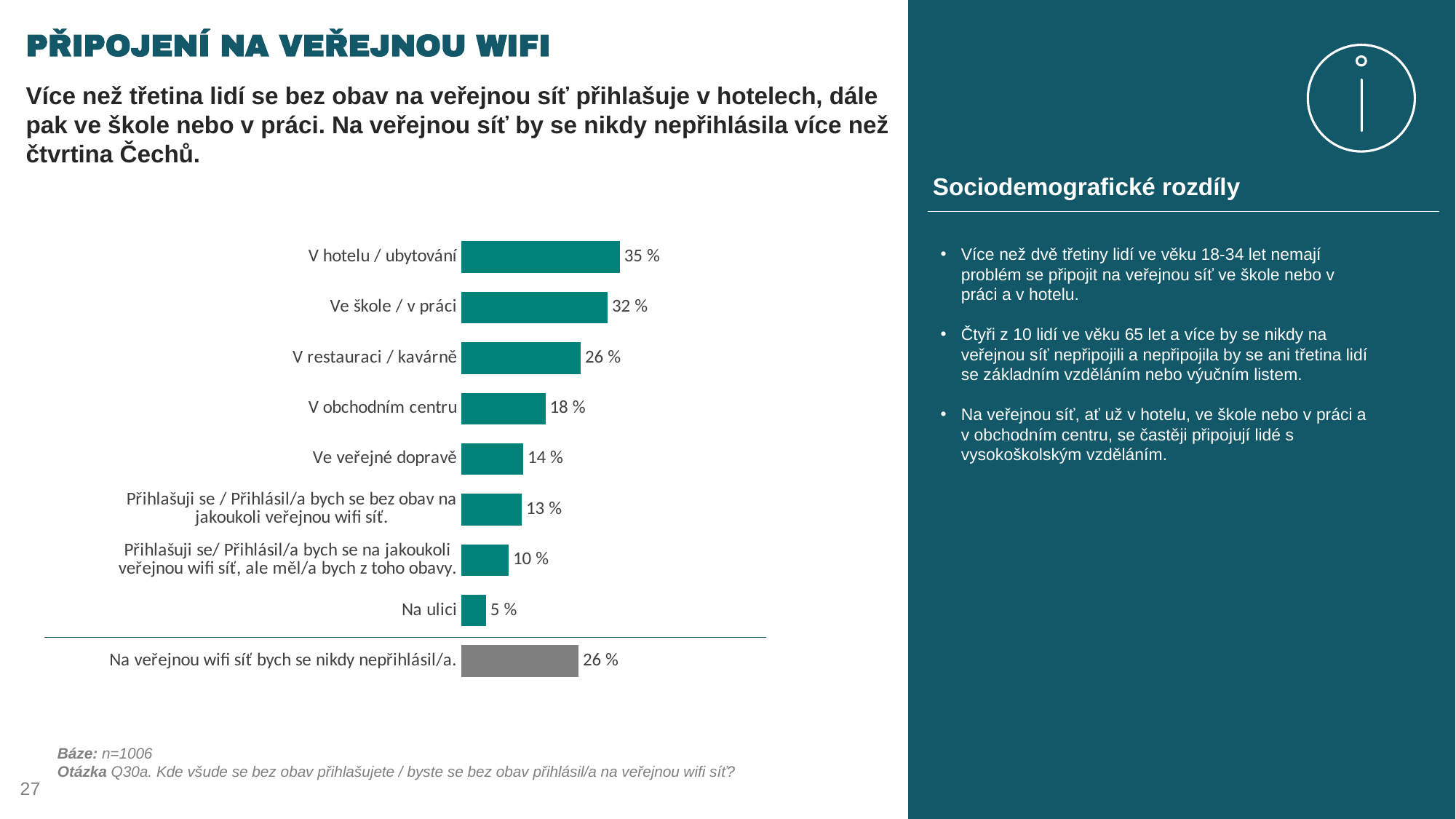

# PŘIPOJENÍ NA VEŘEJNOU WIFI

Více než třetina lidí se bez obav na veřejnou síť přihlašuje v hotelech, dále pak ve škole nebo v práci. Na veřejnou síť by se nikdy nepřihlásila více než čtvrtina Čechů.

Sociodemografické rozdíly

### Chart

| Category | Sloupec 1 |
|---|---|
| V hotelu / ubytování | 34.692 |
| Ve škole / v práci | 32.008 |
| V restauraci / kavárně | 26.143 |
| V obchodním centru | 18.39 |
| Ve veřejné dopravě | 13.519 |
| Přihlašuji se / Přihlásil/a bych se bez obav na jakoukoli veřejnou wifi síť. | 13.221 |
| Přihlašuji se/ Přihlásil/a bych se na jakoukoli veřejnou wifi síť, ale měl/a bych z toho obavy. | 10.338 |
| Na ulici | 5.368 |
| Na veřejnou wifi síť bych se nikdy nepřihlásil/a. | 25.646 |
Více než dvě třetiny lidí ve věku 18-34 let nemají problém se připojit na veřejnou síť ve škole nebo v práci a v hotelu.

Čtyři z 10 lidí ve věku 65 let a více by se nikdy na veřejnou síť nepřipojili a nepřipojila by se ani třetina lidí se základním vzděláním nebo výučním listem.

Na veřejnou síť, ať už v hotelu, ve škole nebo v práci a v obchodním centru, se častěji připojují lidé s vysokoškolským vzděláním.

Báze: n=1006
Otázka Q30a. Kde všude se bez obav přihlašujete / byste se bez obav přihlásil/a na veřejnou wifi síť?